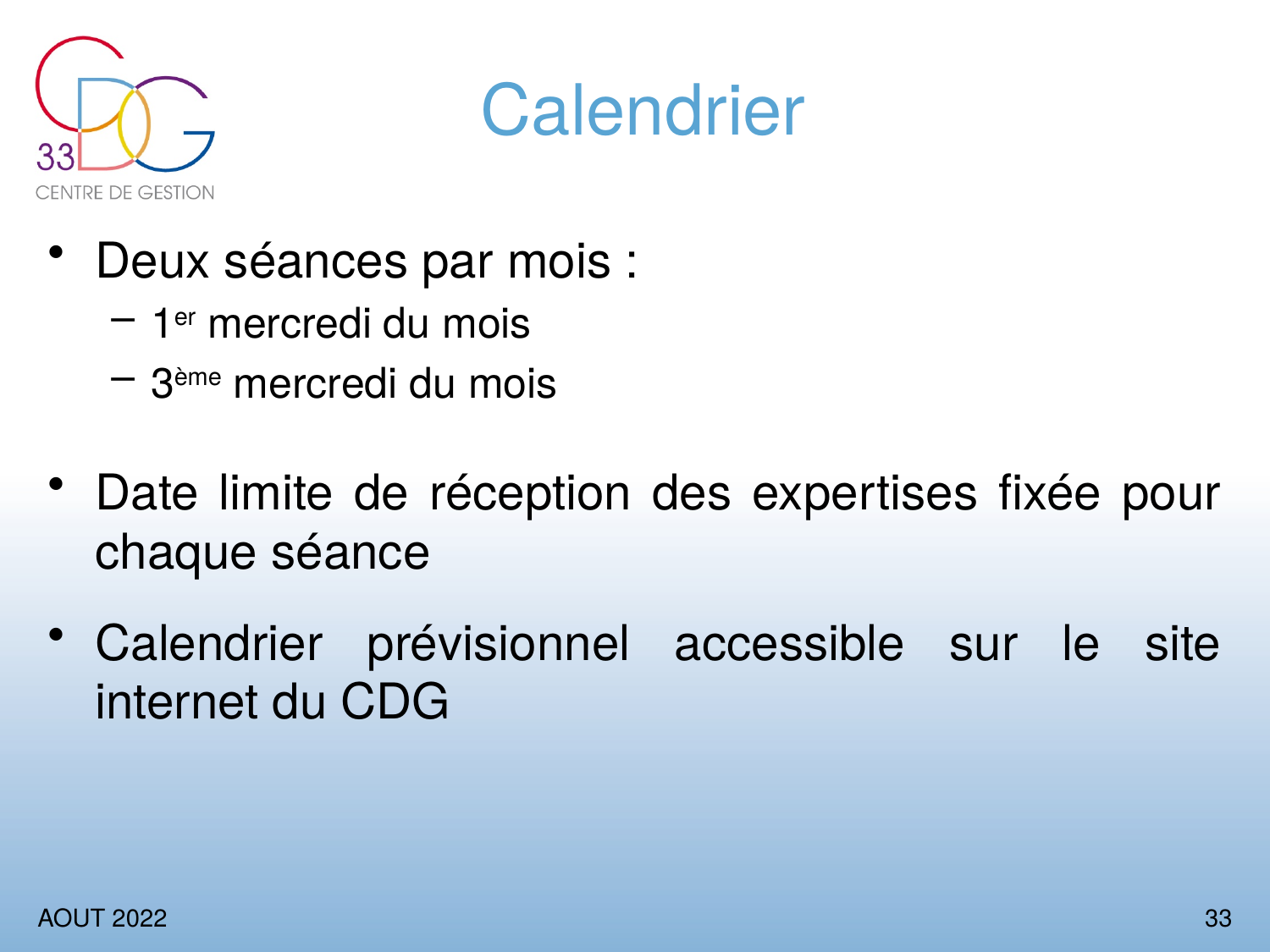

# Calendrier
Deux séances par mois :
1er mercredi du mois
3ème mercredi du mois

Date limite de réception des expertises fixée pour chaque séance

Calendrier prévisionnel accessible sur le site internet du CDG

AOUT 2022
33